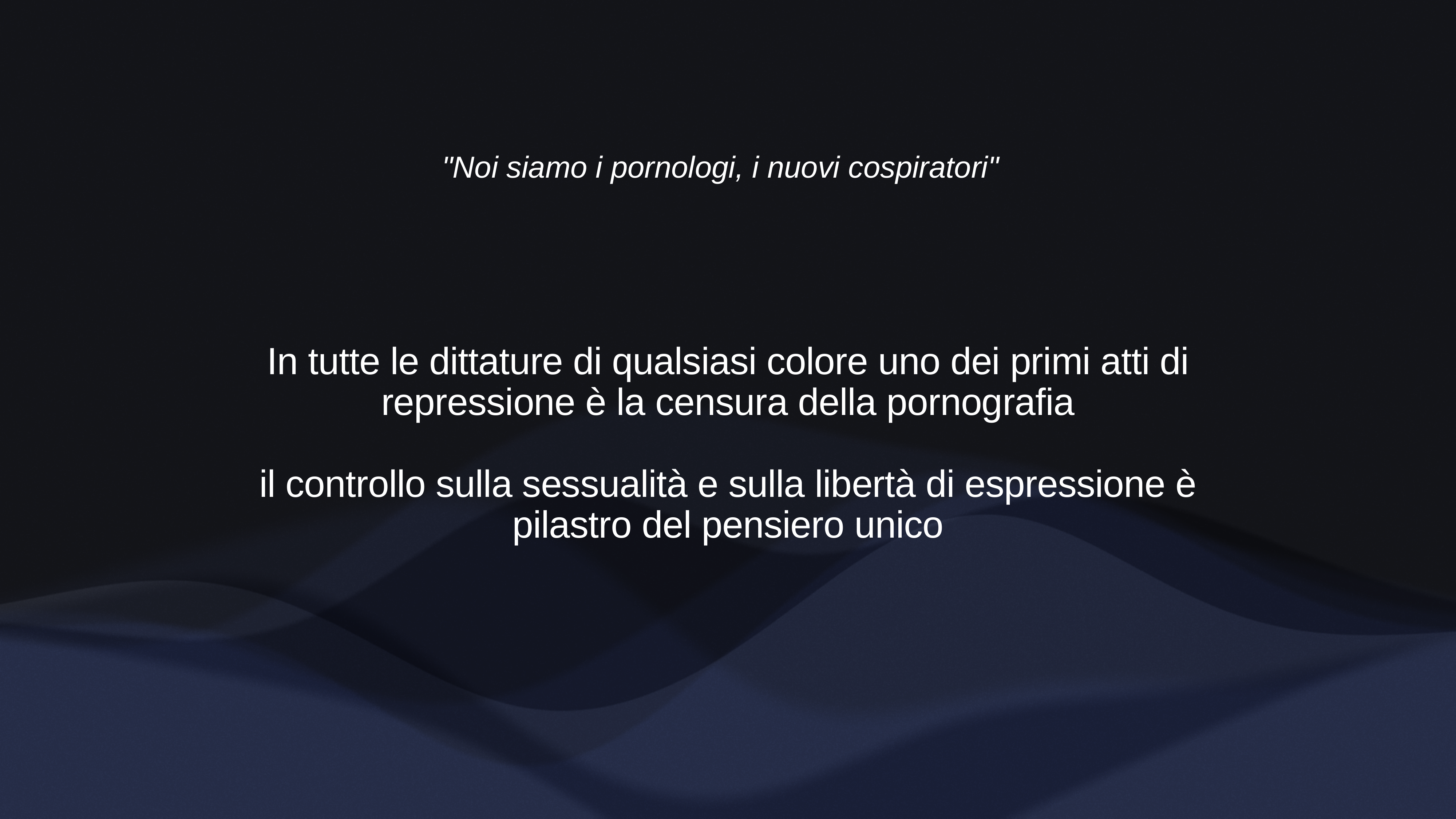

"Noi siamo i pornologi, i nuovi cospiratori"
In tutte le dittature di qualsiasi colore uno dei primi atti di repressione è la censura della pornografia

il controllo sulla sessualità e sulla libertà di espressione è
pilastro del pensiero unico